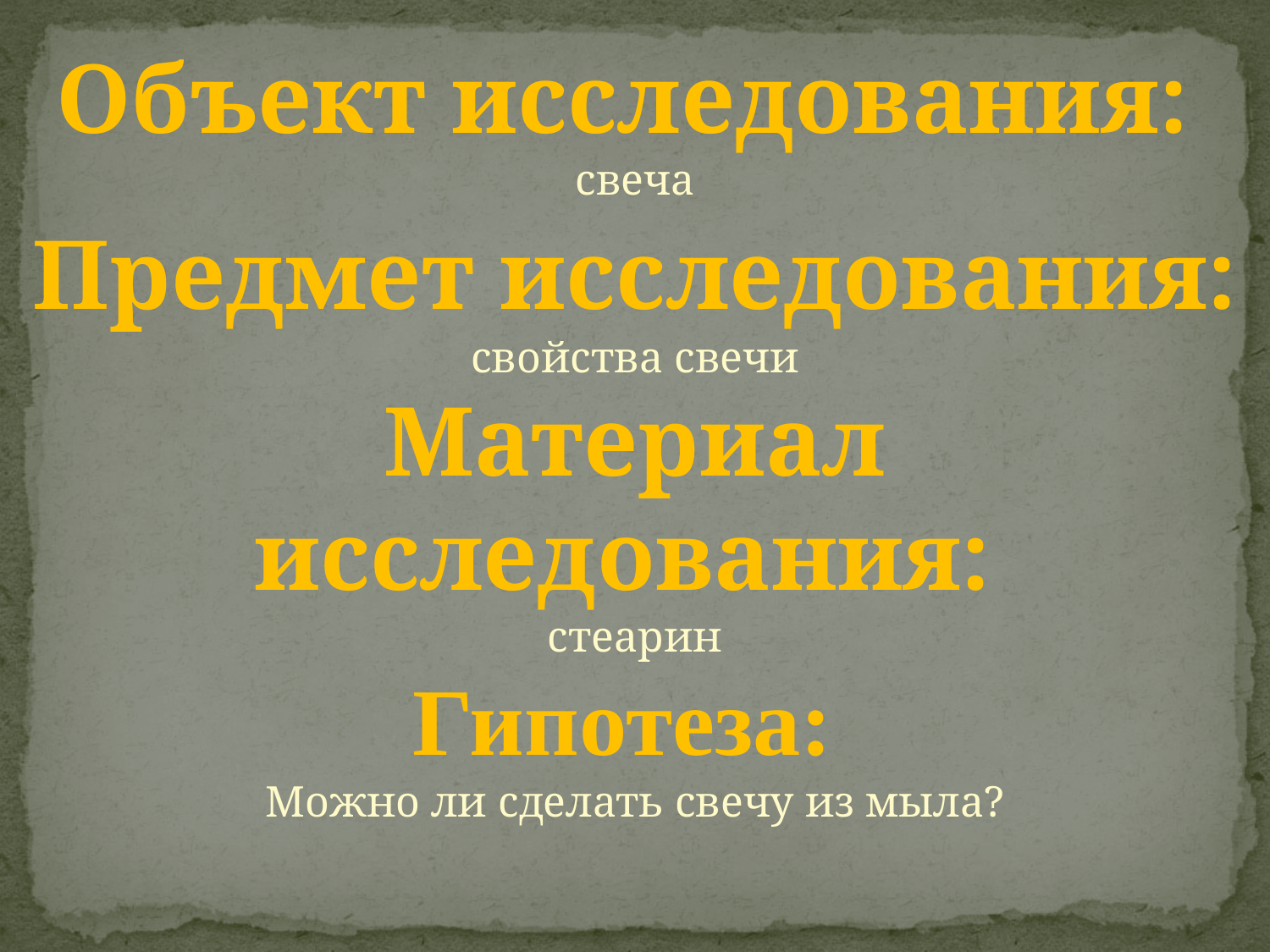

Объект исследования:
свеча
Предмет исследования: свойства свечи
Материал исследования:
стеарин
Гипотеза:
Можно ли сделать свечу из мыла?